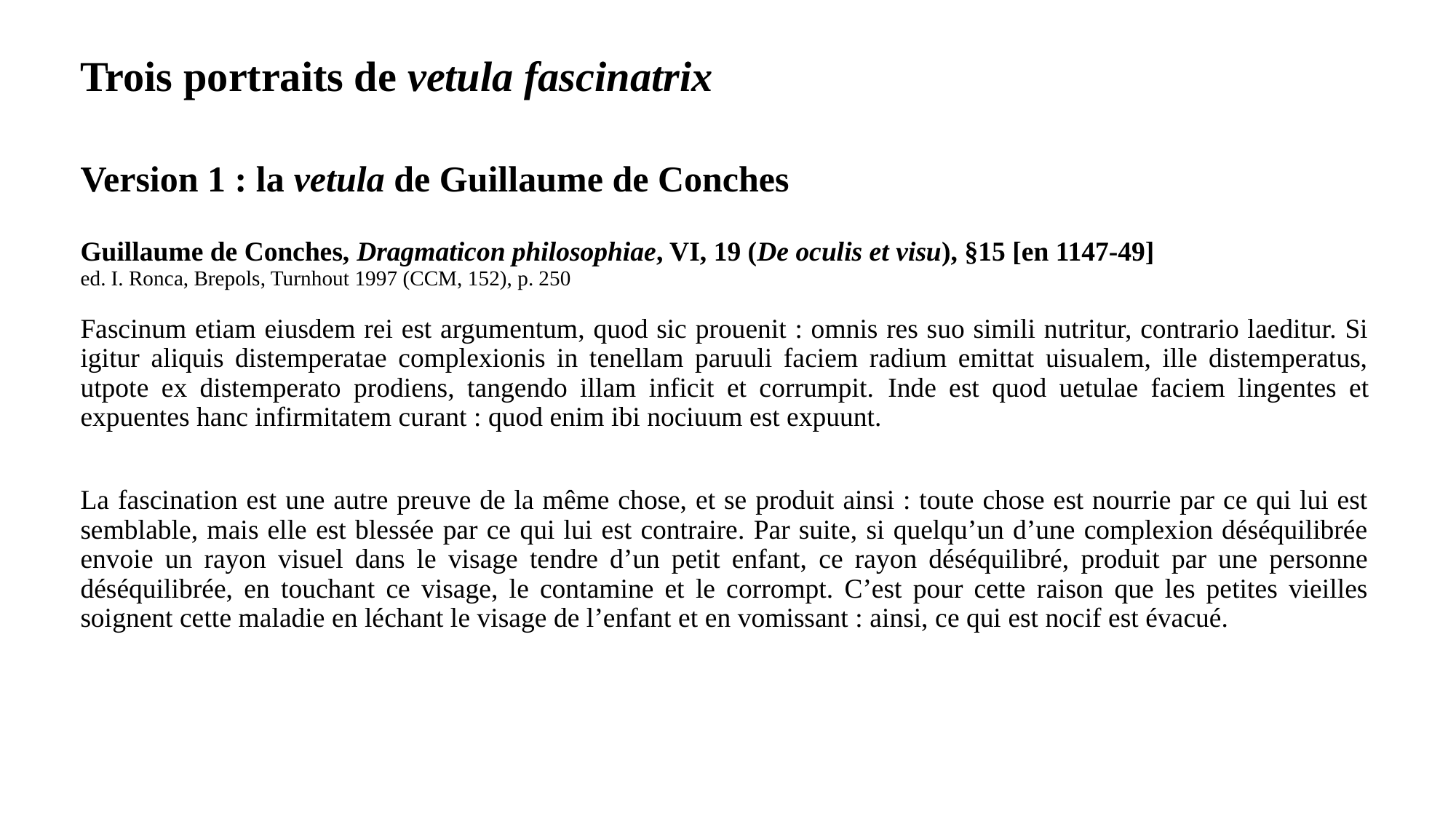

Trois portraits de vetula fascinatrix
Version 1 : la vetula de Guillaume de Conches

Guillaume de Conches, Dragmaticon philosophiae, VI, 19 (De oculis et visu), §15 [en 1147-49]
ed. I. Ronca, Brepols, Turnhout 1997 (CCM, 152), p. 250
Fascinum etiam eiusdem rei est argumentum, quod sic prouenit : omnis res suo simili nutritur, contrario laeditur. Si igitur aliquis distemperatae complexionis in tenellam paruuli faciem radium emittat uisualem, ille distemperatus, utpote ex distemperato prodiens, tangendo illam inficit et corrumpit. Inde est quod uetulae faciem lingentes et expuentes hanc infirmitatem curant : quod enim ibi nociuum est expuunt.

La fascination est une autre preuve de la même chose, et se produit ainsi : toute chose est nourrie par ce qui lui est semblable, mais elle est blessée par ce qui lui est contraire. Par suite, si quelqu’un d’une complexion déséquilibrée envoie un rayon visuel dans le visage tendre d’un petit enfant, ce rayon déséquilibré, produit par une personne déséquilibrée, en touchant ce visage, le contamine et le corrompt. C’est pour cette raison que les petites vieilles soignent cette maladie en léchant le visage de l’enfant et en vomissant : ainsi, ce qui est nocif est évacué.